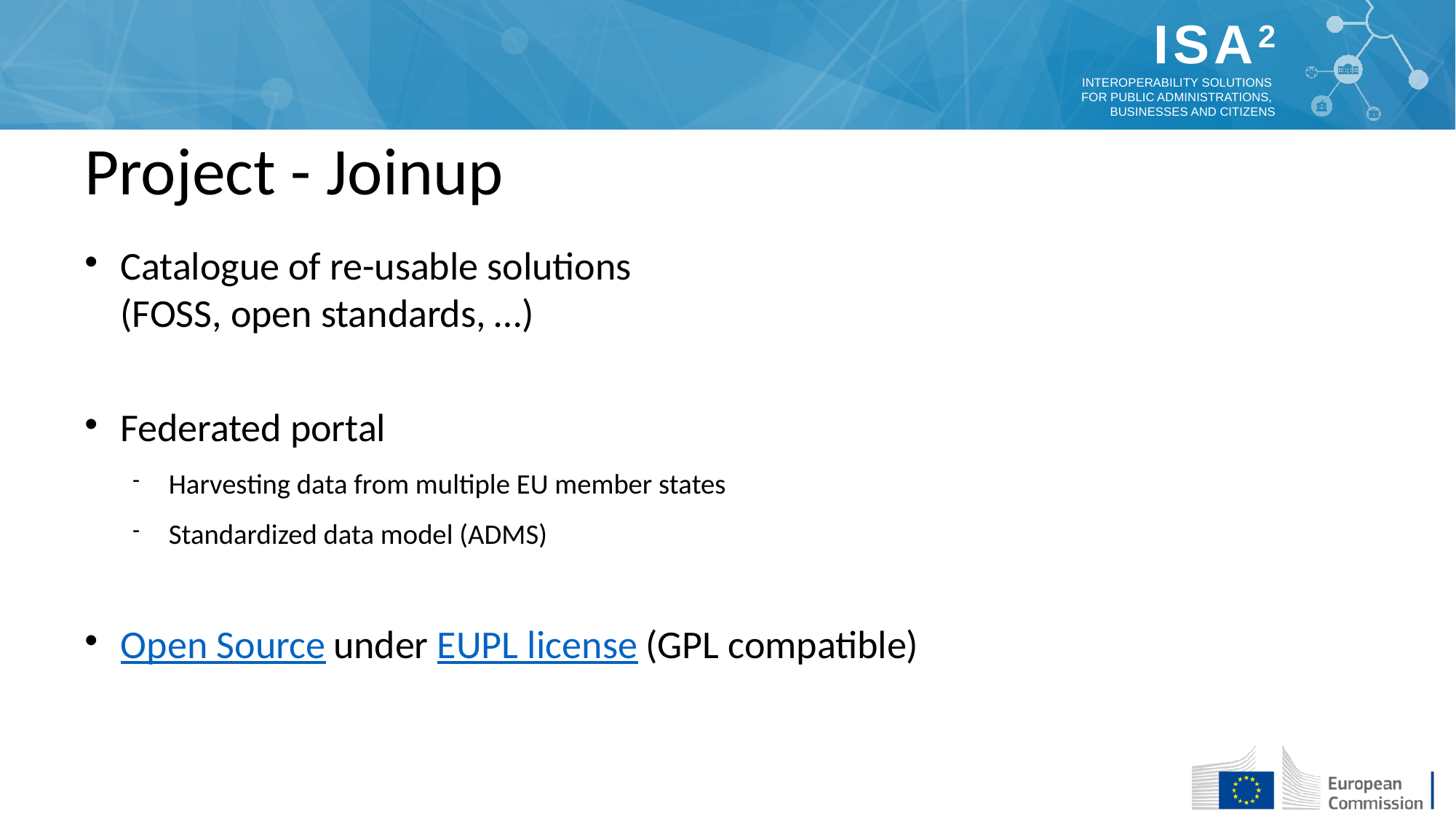

Project - Joinup
Catalogue of re-usable solutions
(FOSS, open standards, …)
Federated portal
Harvesting data from multiple EU member states
Standardized data model (ADMS)

Open Source under EUPL license (GPL compatible)